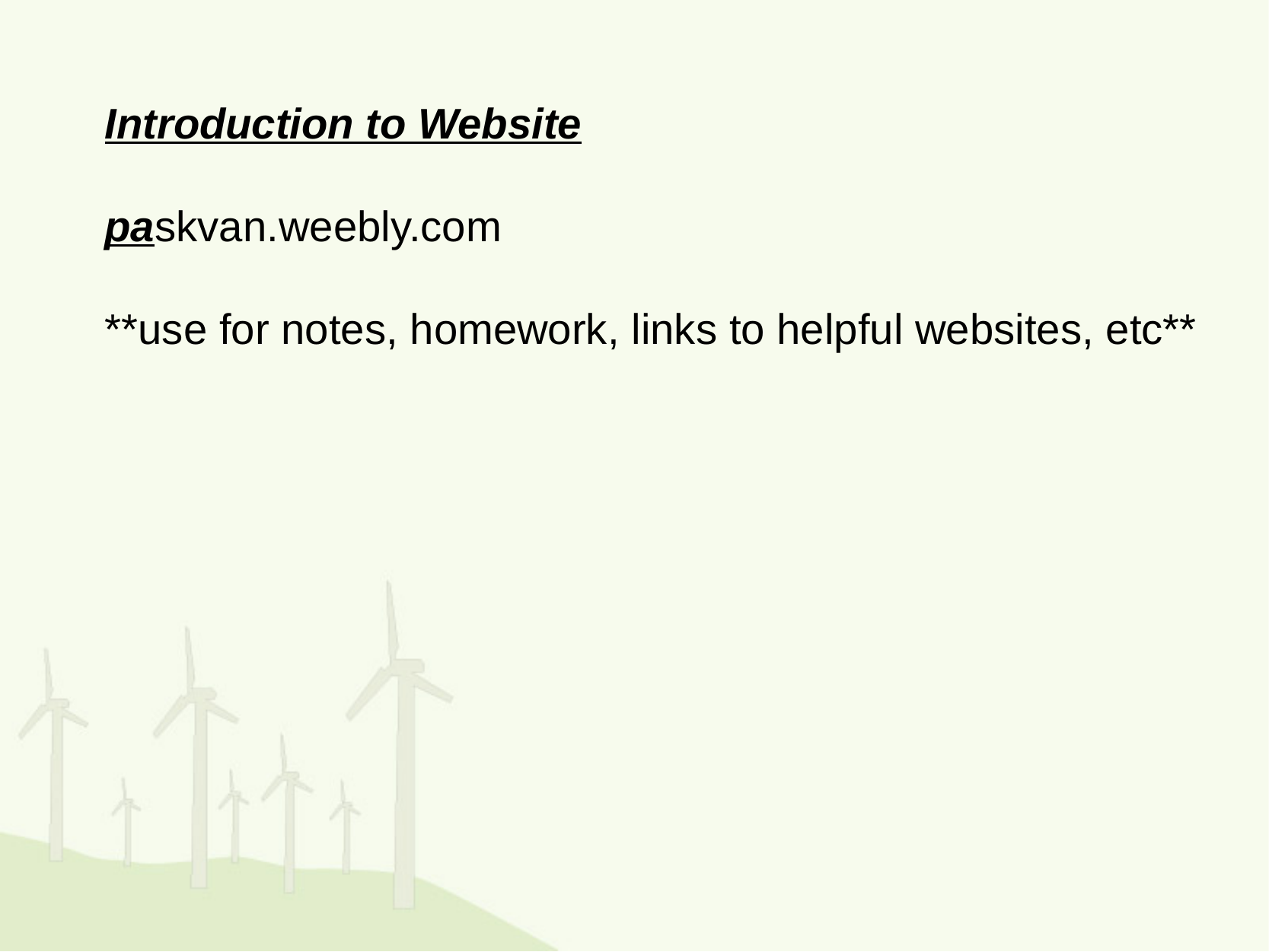

Introduction to Website

paskvan.weebly.com

**use for notes, homework, links to helpful websites, etc**